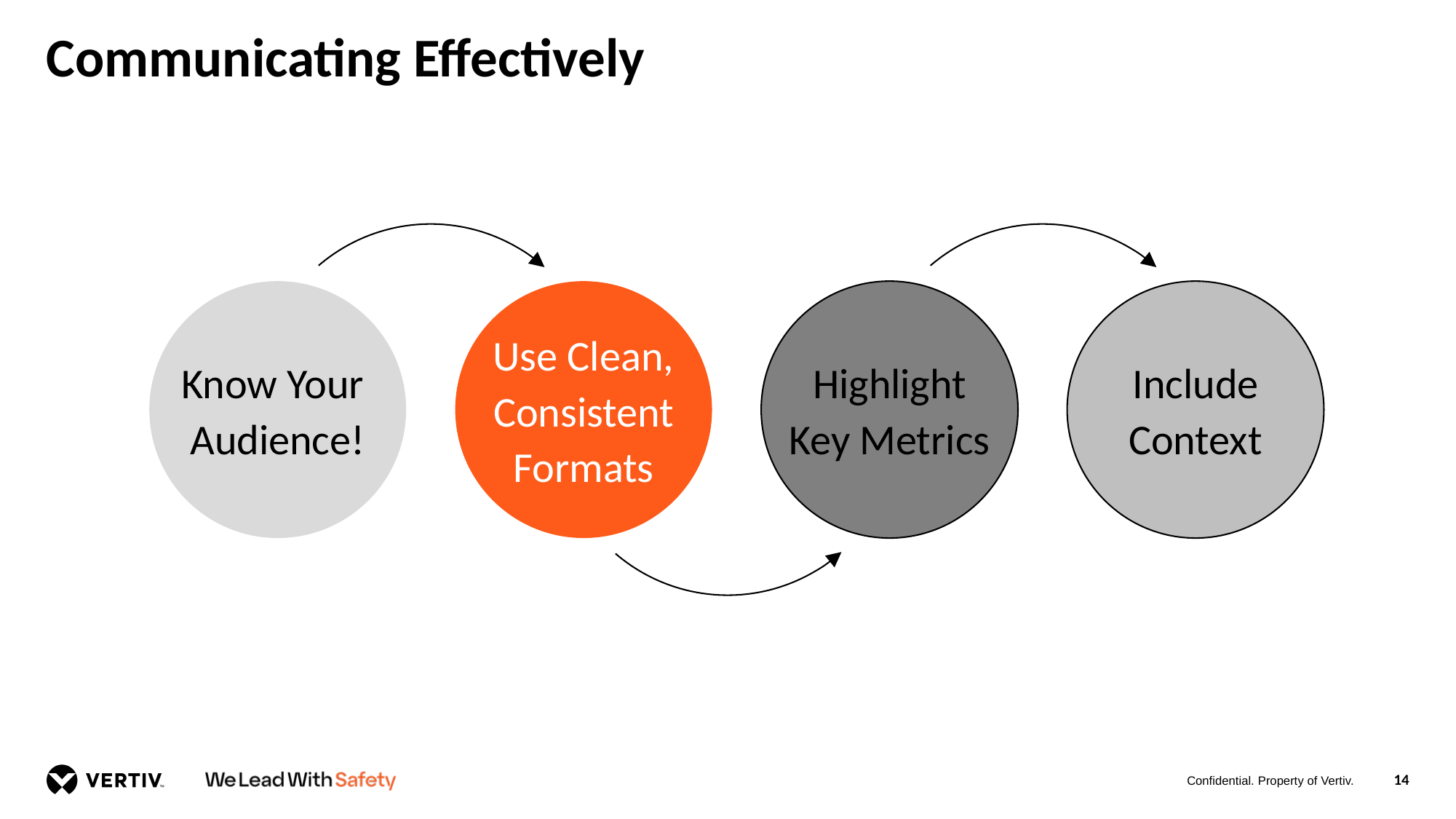

# Communicating Effectively

Know Your
Audience!
Use Clean,
Consistent
Formats
Highlight
Key Metrics
Include
Context
14